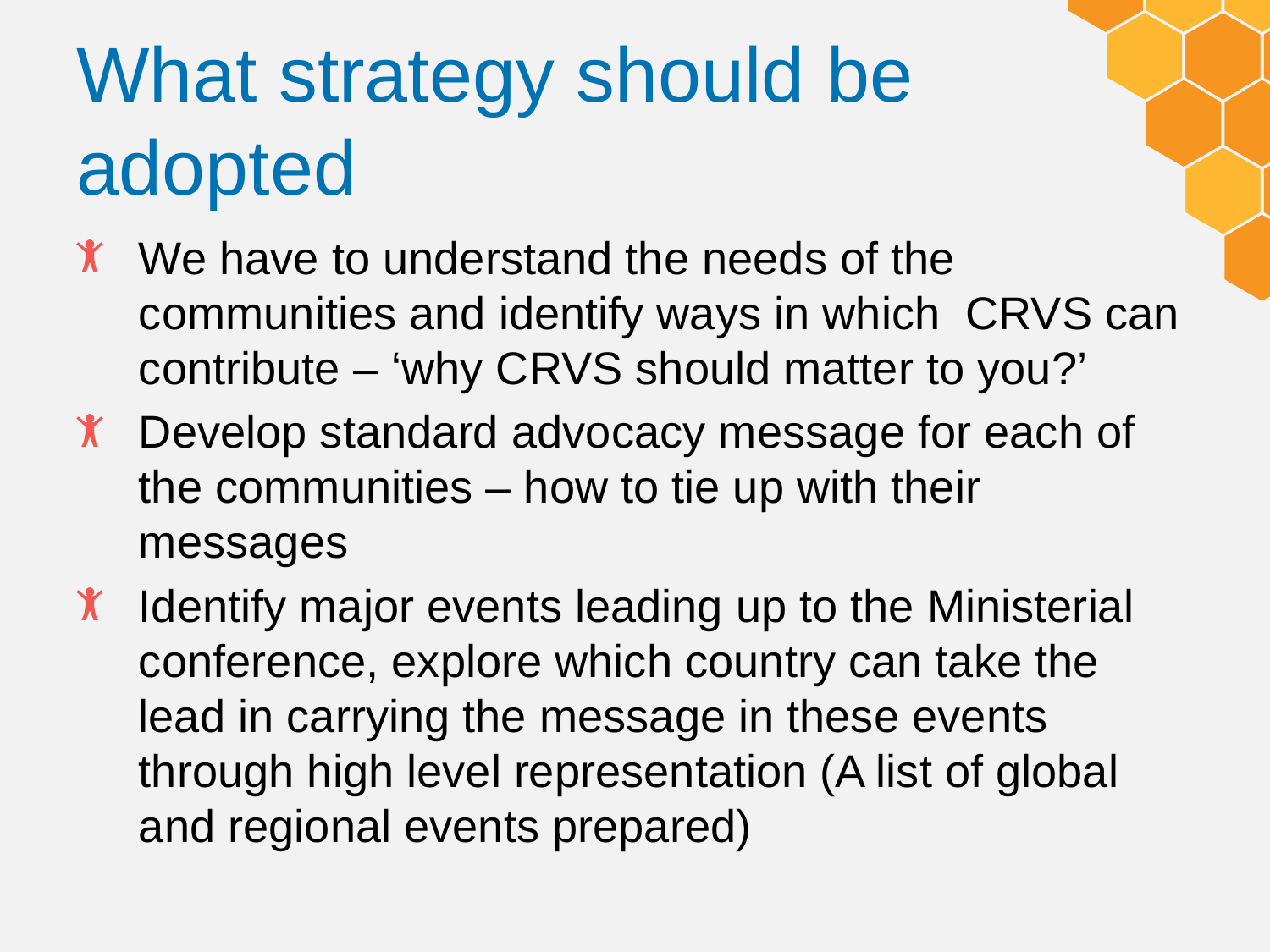

# What strategy should be adopted
We have to understand the needs of the communities and identify ways in which  CRVS can contribute – ‘why CRVS should matter to you?’
Develop standard advocacy message for each of the communities – how to tie up with their messages
Identify major events leading up to the Ministerial conference, explore which country can take the lead in carrying the message in these events through high level representation (A list of global and regional events prepared)